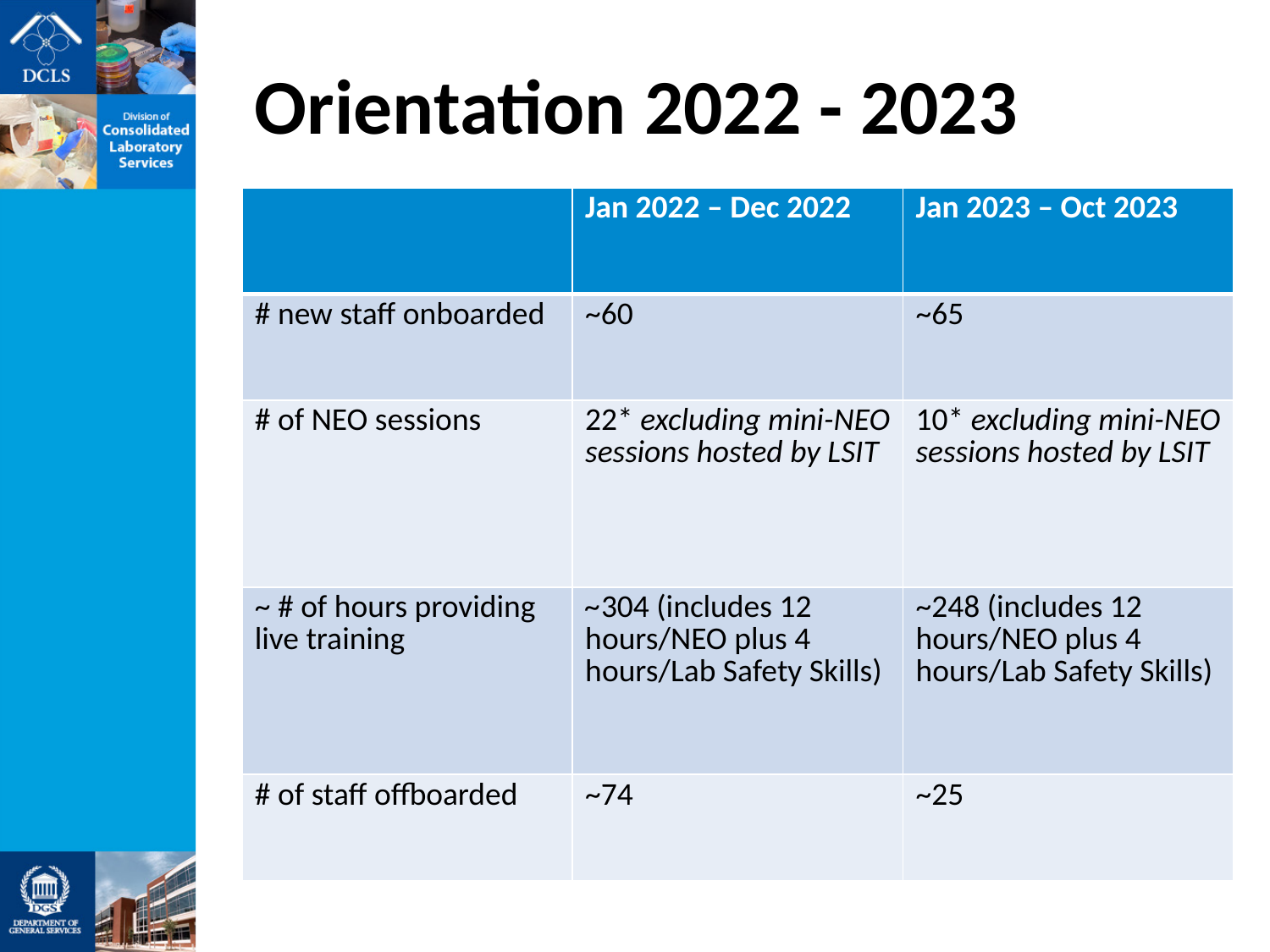

# Orientation 2022 - 2023
|  | Jan 2022 – Dec 2022 | Jan 2023 – Oct 2023 |
| --- | --- | --- |
| # new staff onboarded | ~60 | ~65 |
| # of NEO sessions | 22\* excluding mini-NEO sessions hosted by LSIT | 10\* excluding mini-NEO sessions hosted by LSIT |
| ~ # of hours providing live training | ~304 (includes 12 hours/NEO plus 4 hours/Lab Safety Skills) | ~248 (includes 12 hours/NEO plus 4 hours/Lab Safety Skills) |
| # of staff offboarded | ~74 | ~25 |